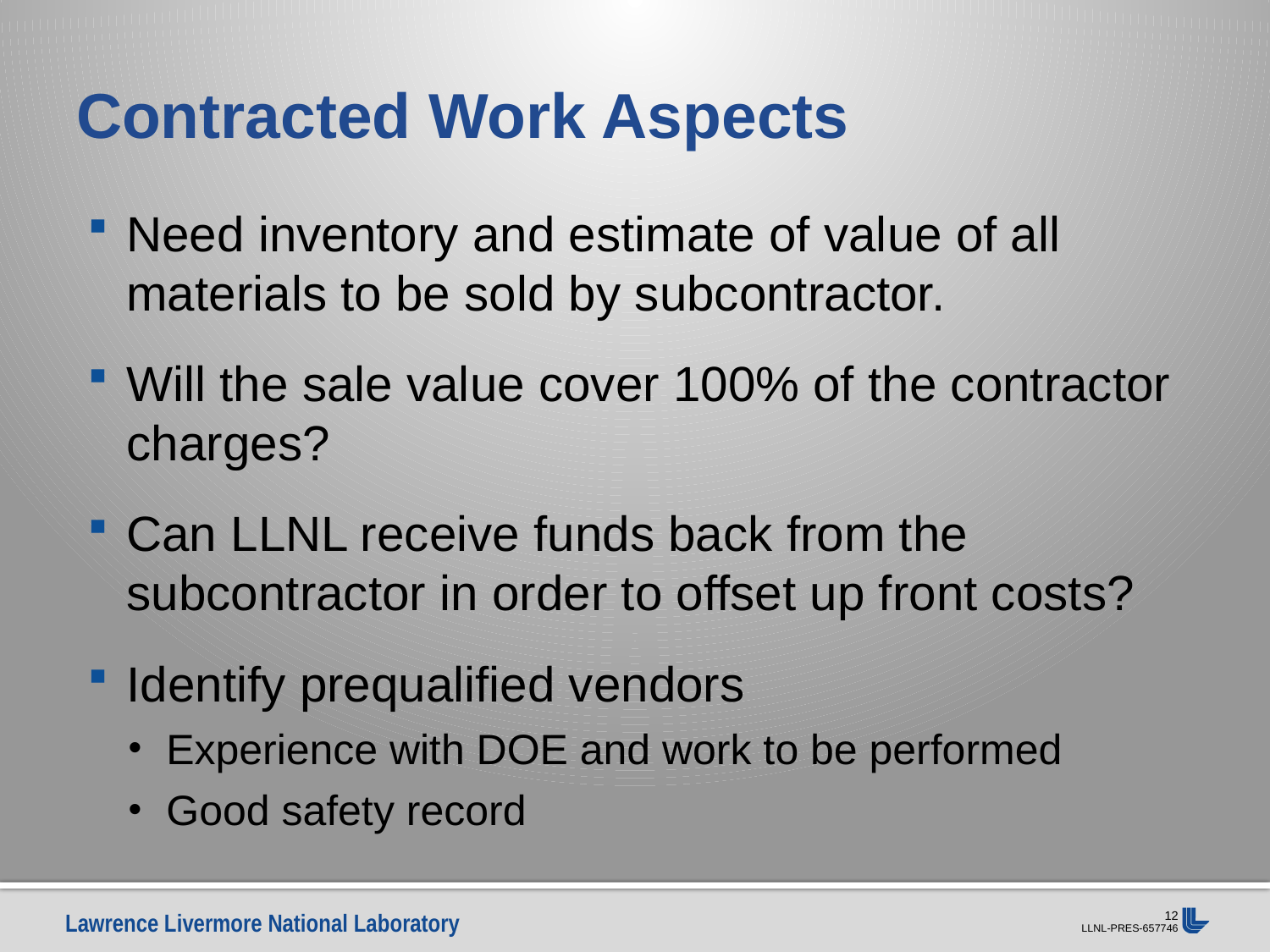

# Contracted Work Aspects
Need inventory and estimate of value of all materials to be sold by subcontractor.
Will the sale value cover 100% of the contractor charges?
Can LLNL receive funds back from the subcontractor in order to offset up front costs?
Identify prequalified vendors
Experience with DOE and work to be performed
Good safety record